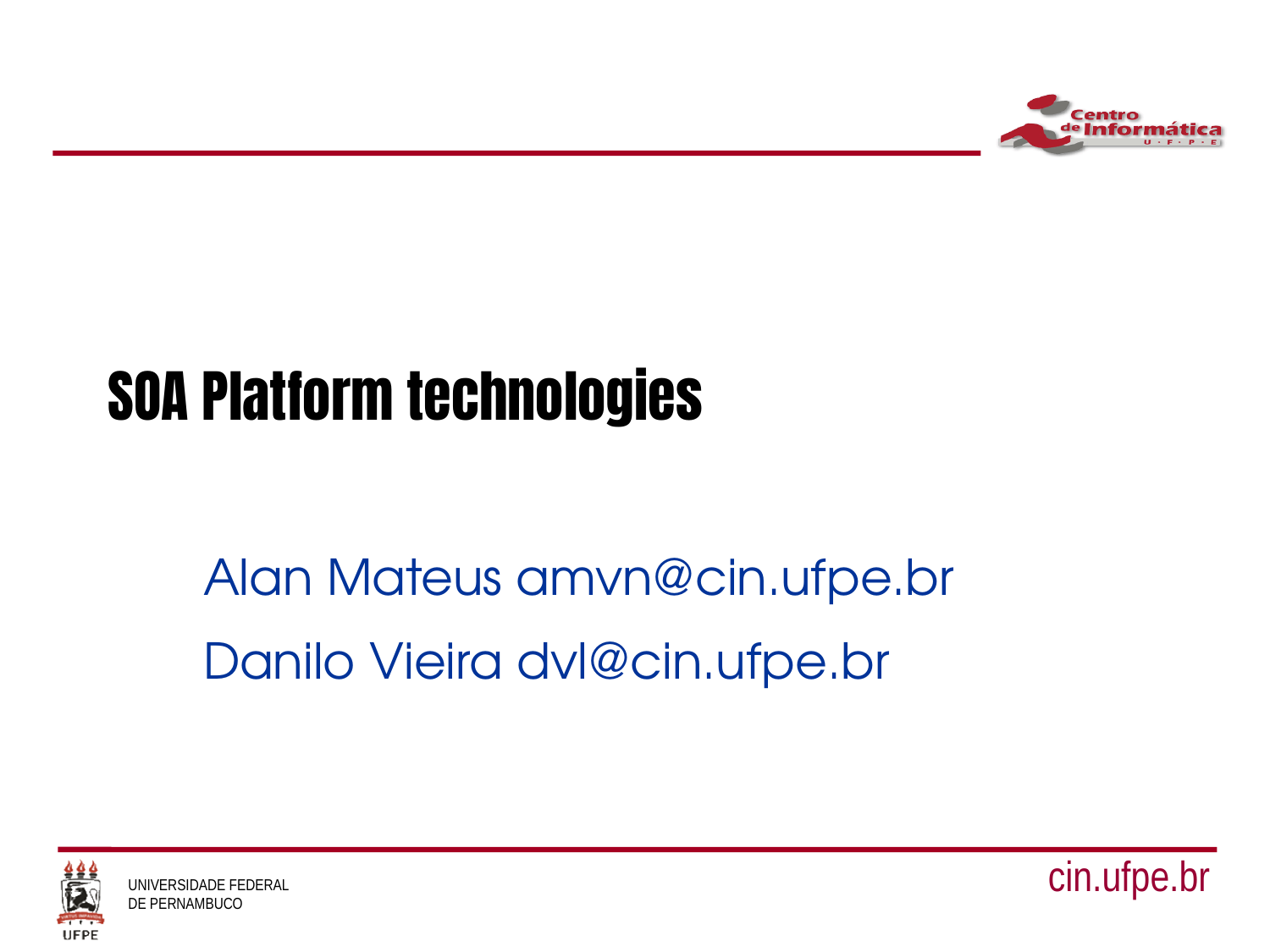

# SOA Platform technologies
Alan Mateus amvn@cin.ufpe.br
Danilo Vieira dvl@cin.ufpe.br